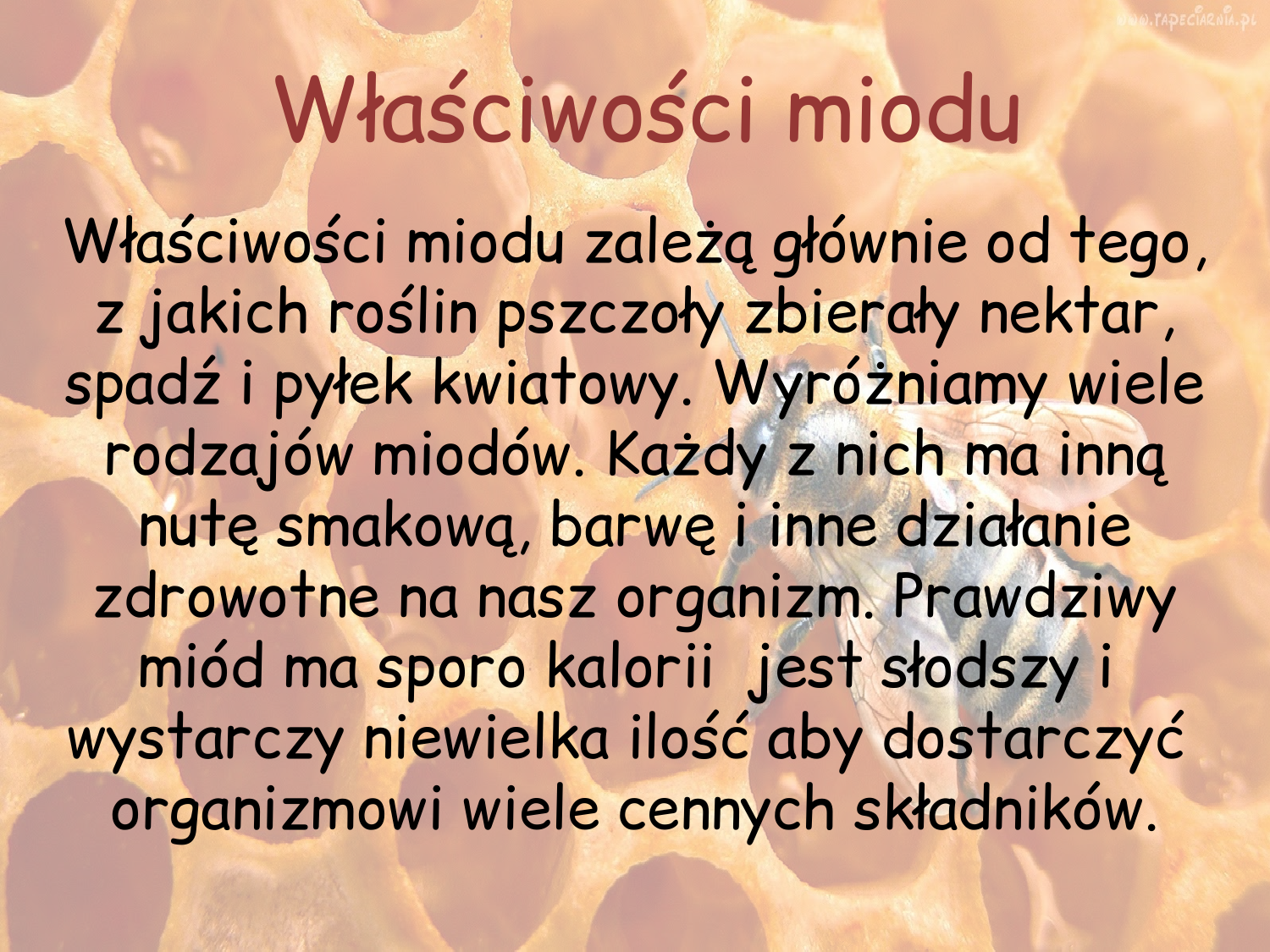

# Właściwości miodu
Właściwości miodu zależą głównie od tego, z jakich roślin pszczoły zbierały nektar, spadź i pyłek kwiatowy. Wyróżniamy wiele rodzajów miodów. Każdy z nich ma inną nutę smakową, barwę i inne działanie zdrowotne na nasz organizm. Prawdziwy miód ma sporo kalorii  jest słodszy i  wystarczy niewielka ilość aby dostarczyć  organizmowi wiele cennych składników.